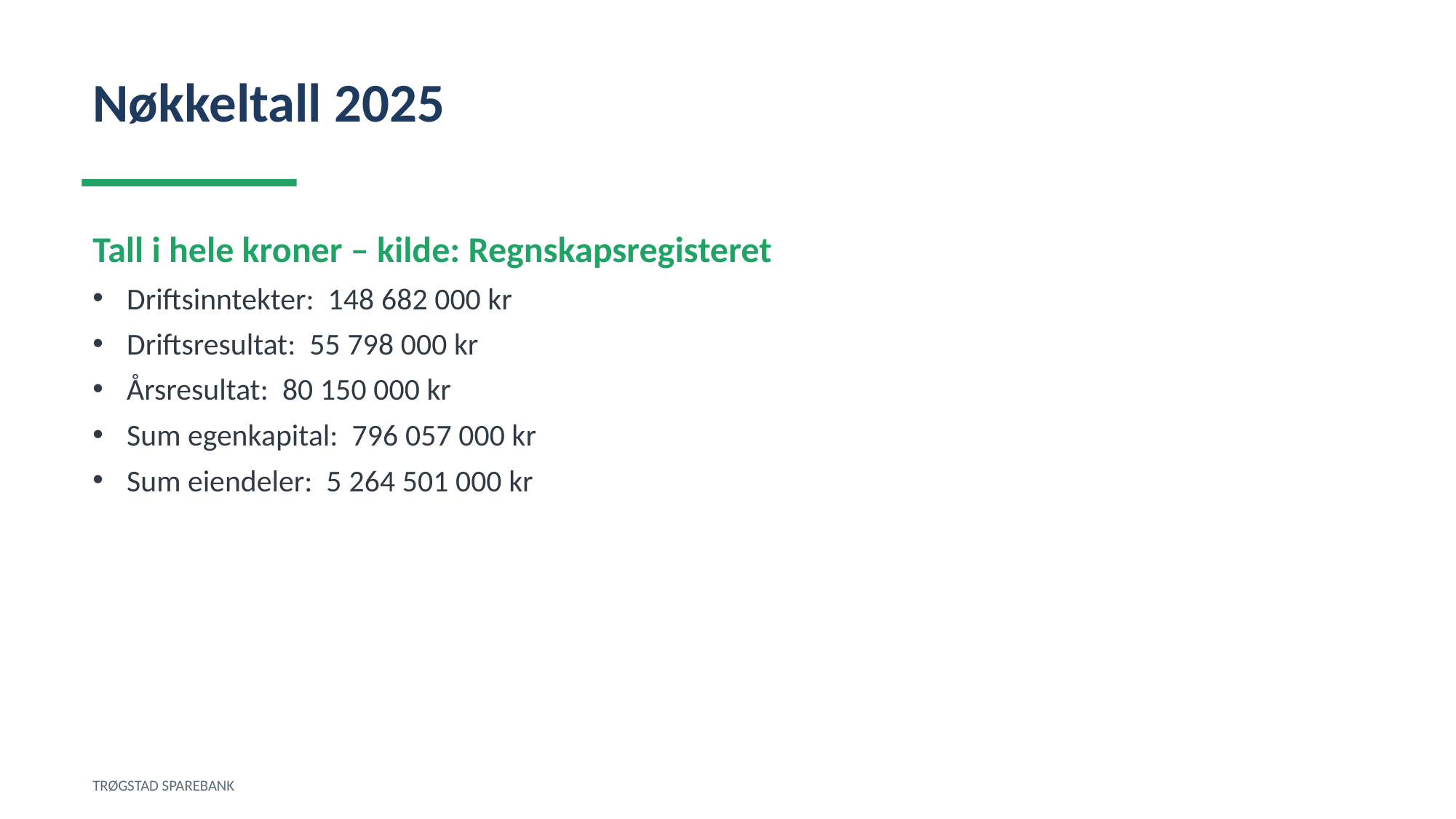

Nøkkeltall 2025

Tall i hele kroner – kilde: Regnskapsregisteret
Driftsinntekter:  148 682 000 kr
Driftsresultat:  55 798 000 kr
Årsresultat:  80 150 000 kr
Sum egenkapital:  796 057 000 kr
Sum eiendeler:  5 264 501 000 kr
TRØGSTAD SPAREBANK